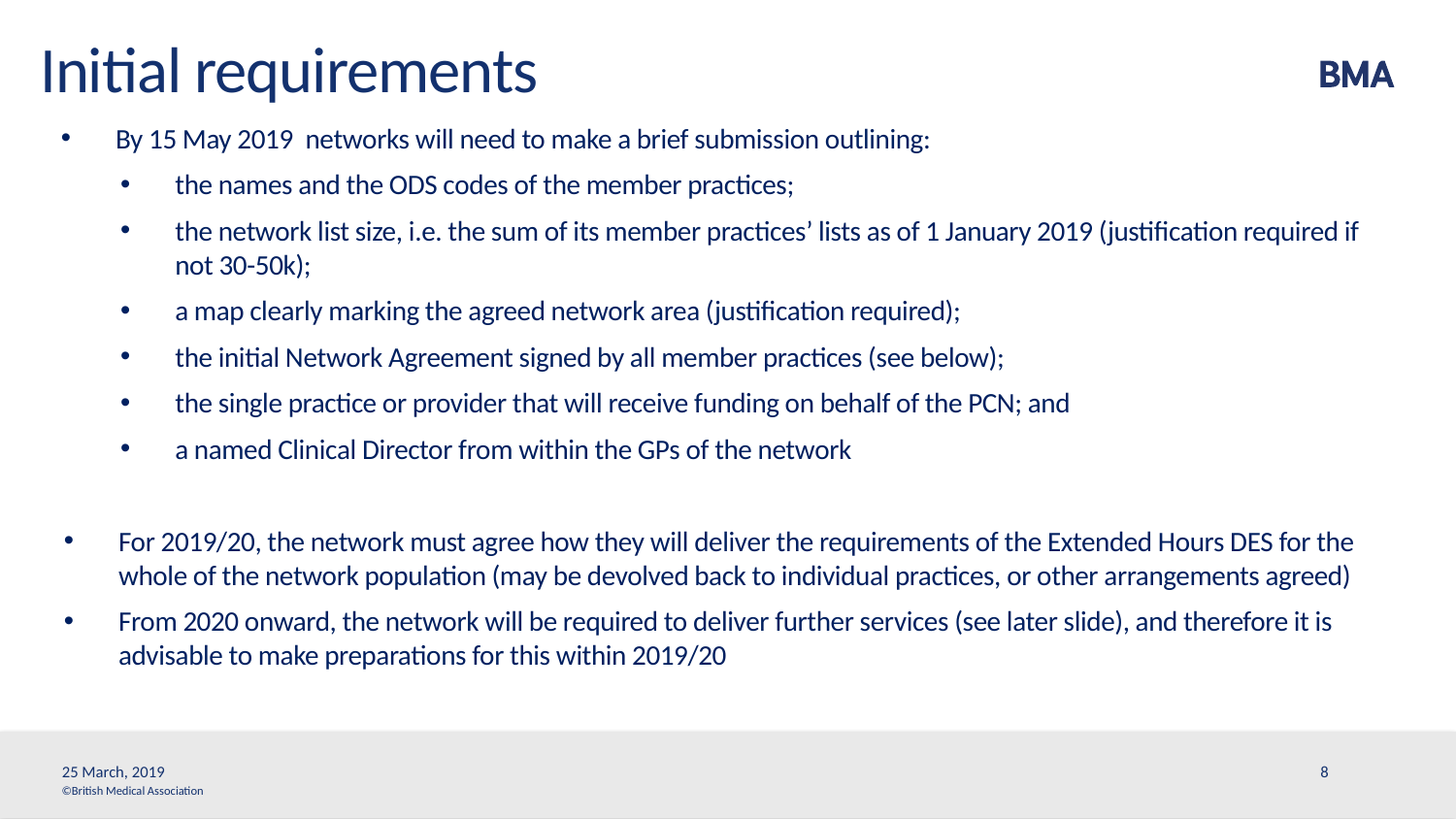

# Initial requirements
By 15 May 2019  networks will need to make a brief submission outlining:
the names and the ODS codes of the member practices;
the network list size, i.e. the sum of its member practices’ lists as of 1 January 2019 (justification required if not 30-50k);
a map clearly marking the agreed network area (justification required);
the initial Network Agreement signed by all member practices (see below);
the single practice or provider that will receive funding on behalf of the PCN; and
a named Clinical Director from within the GPs of the network

For 2019/20, the network must agree how they will deliver the requirements of the Extended Hours DES for the whole of the network population (may be devolved back to individual practices, or other arrangements agreed)
From 2020 onward, the network will be required to deliver further services (see later slide), and therefore it is advisable to make preparations for this within 2019/20
25 March, 2019
8